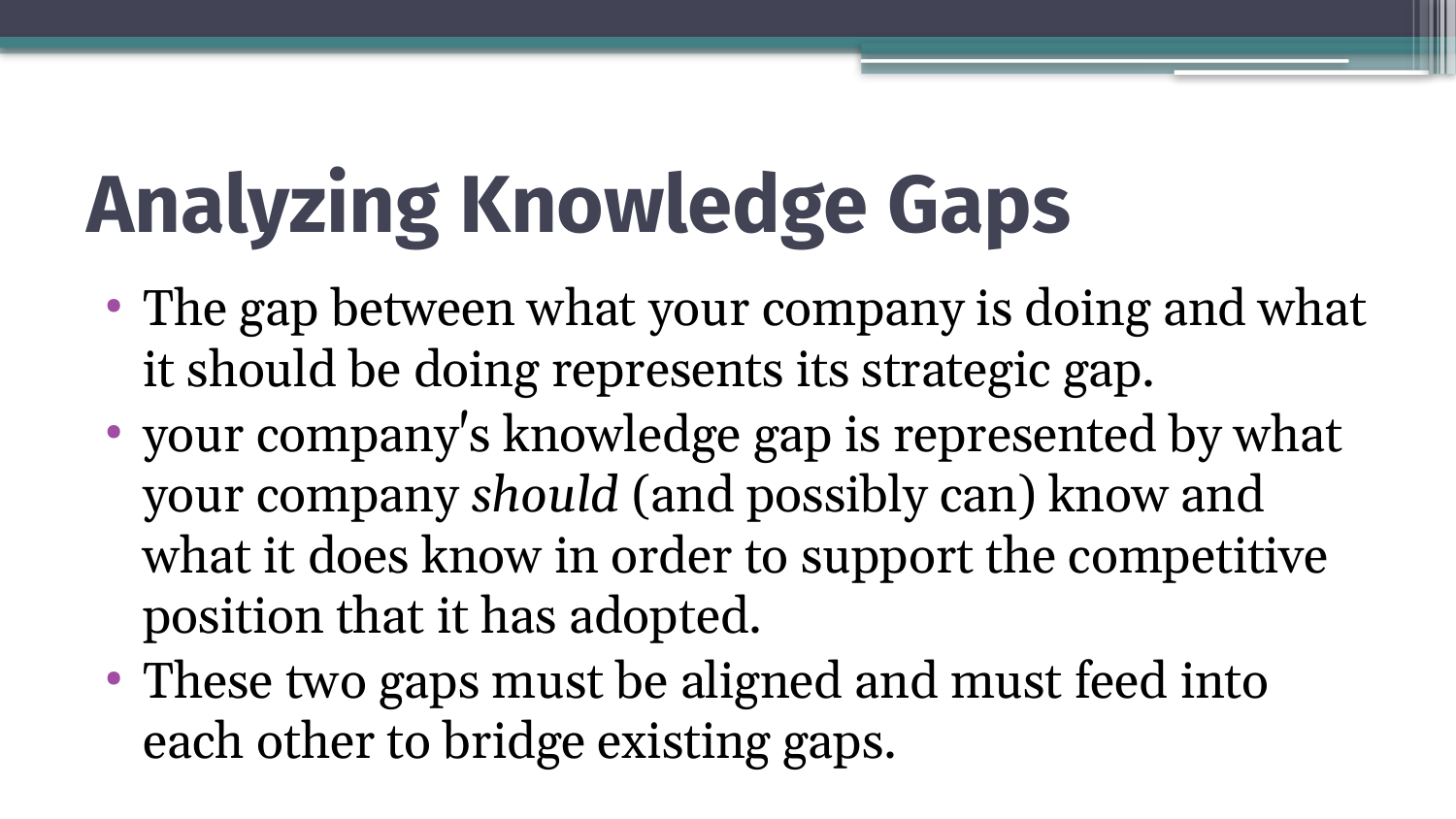

# Analyzing Knowledge Gaps
The gap between what your company is doing and what it should be doing represents its strategic gap.
your company's knowledge gap is represented by what your company should (and possibly can) know and what it does know in order to support the competitive position that it has adopted.
These two gaps must be aligned and must feed into each other to bridge existing gaps.